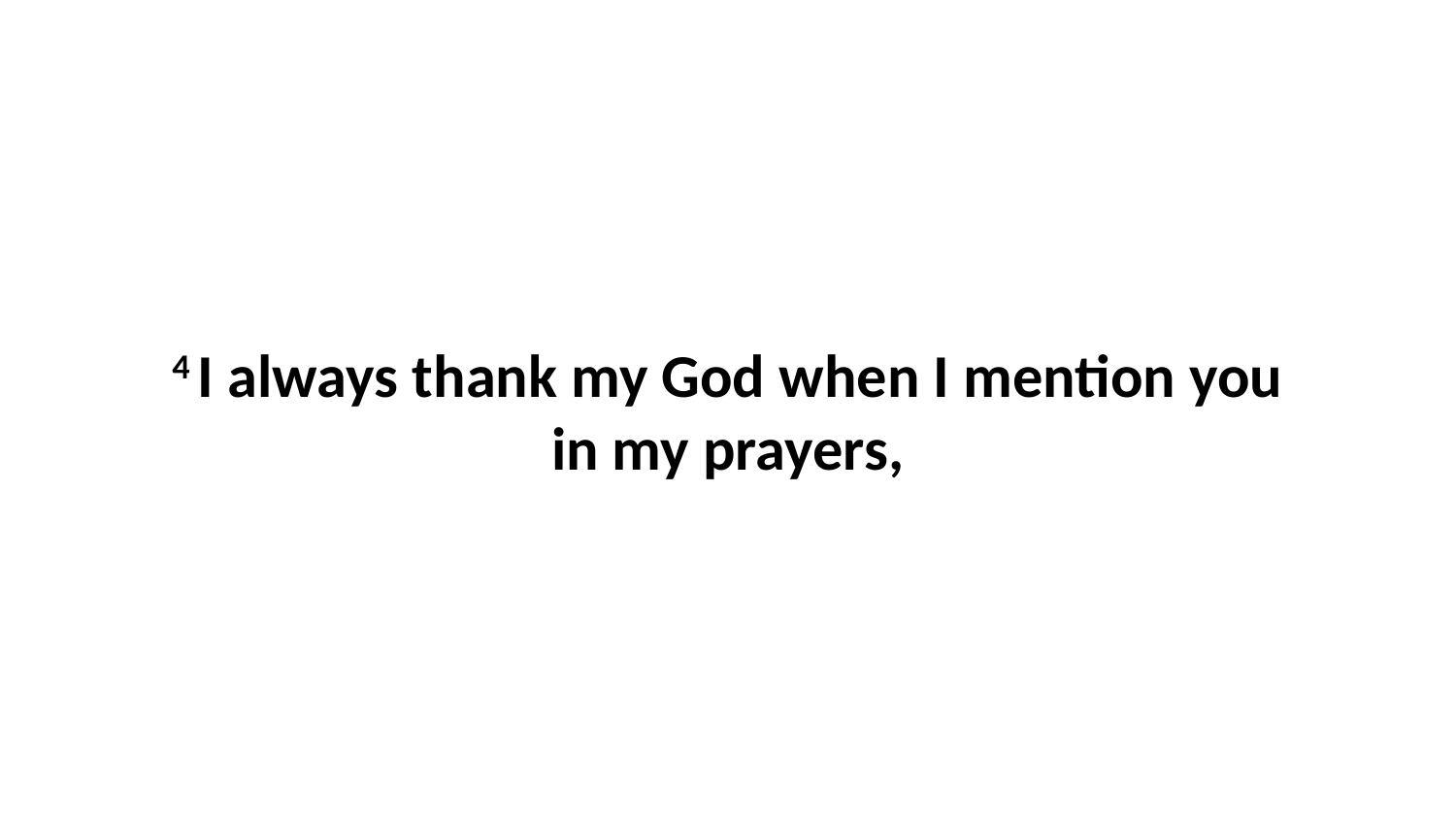

4 I always thank my God when I mention you in my prayers,